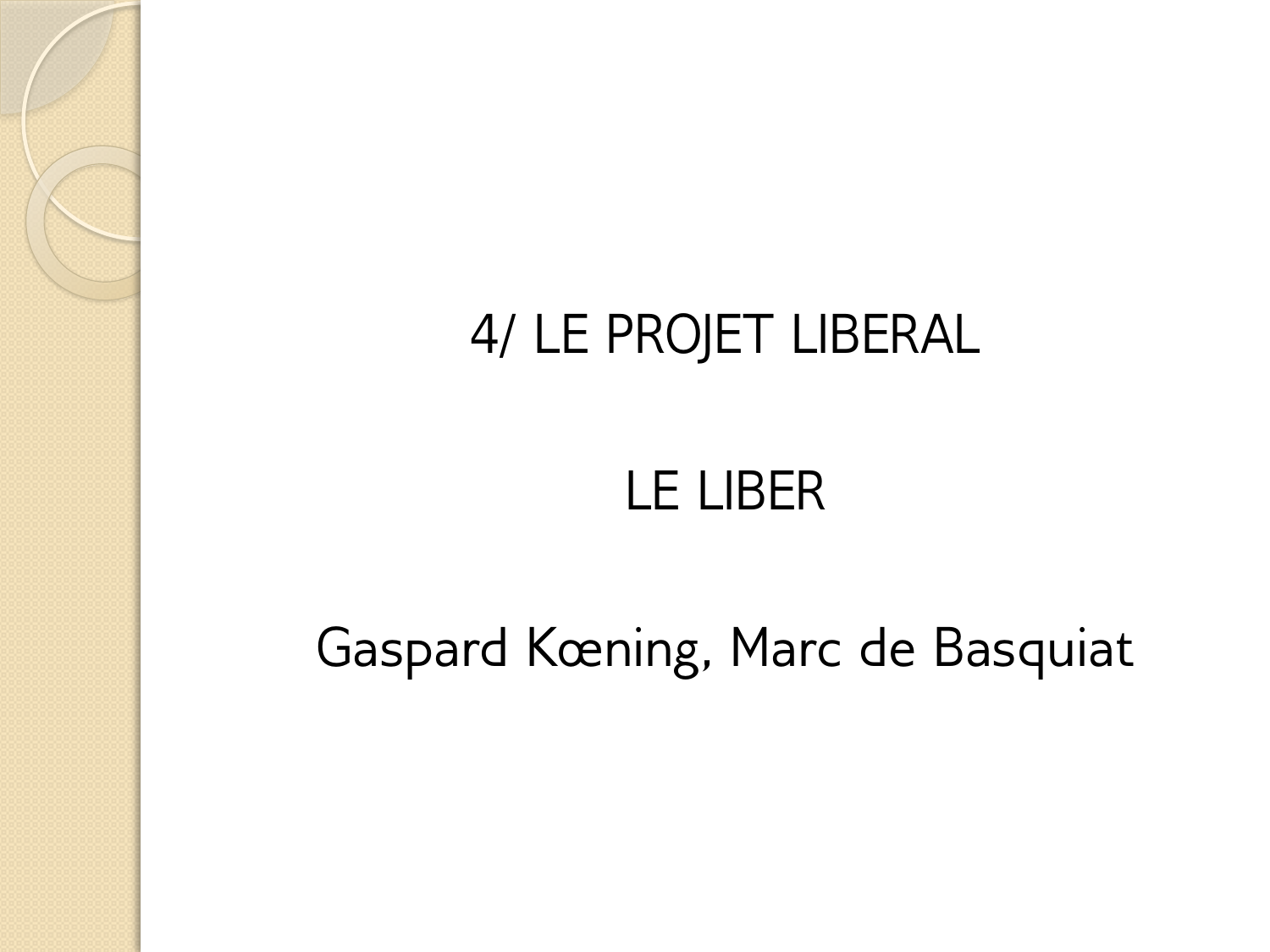

4/ LE PROJET LIBERAL

LE LIBER

Gaspard Koening, Marc de Basquiat